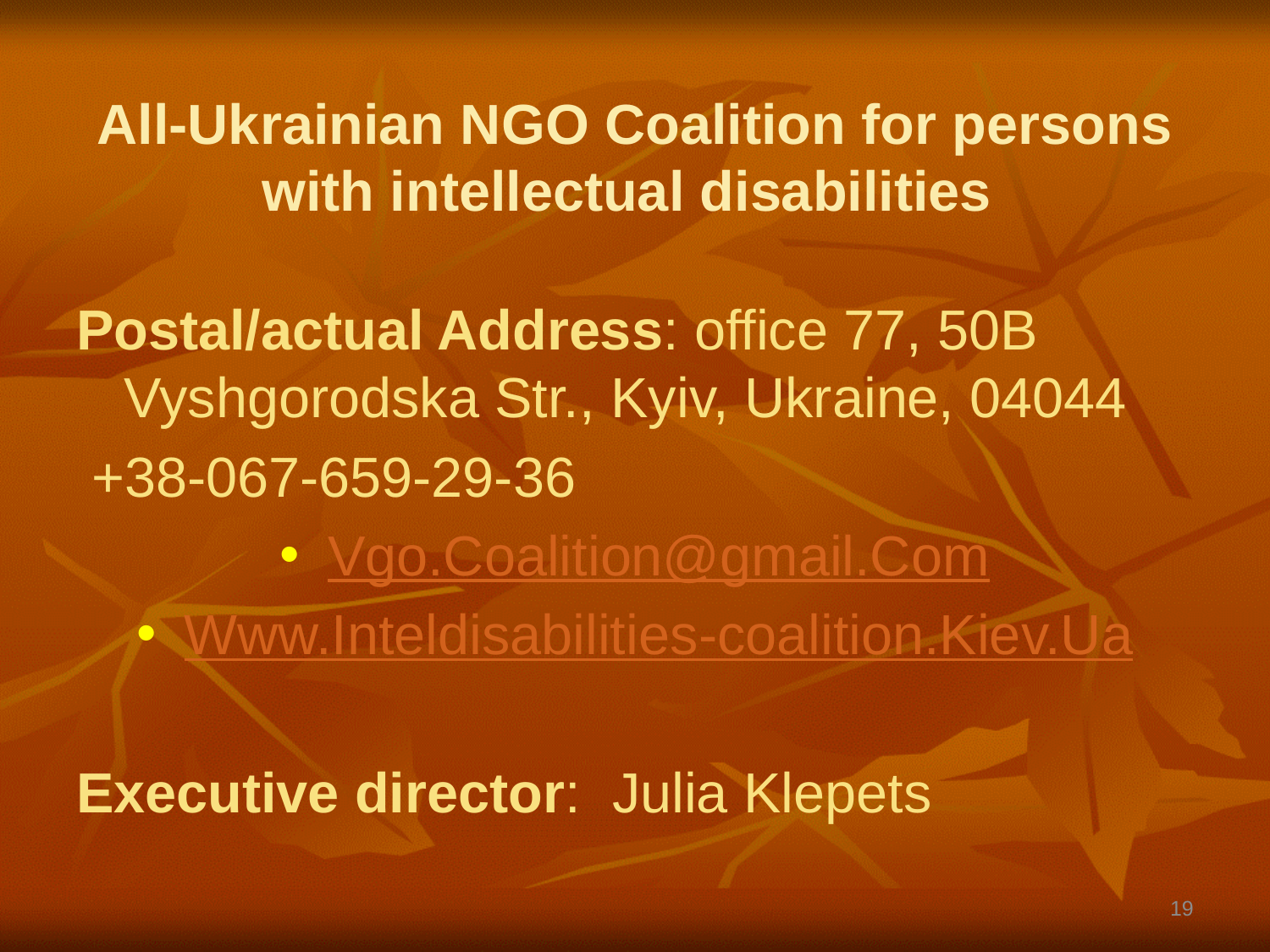

# All-Ukrainian NGO Coalition for persons with intellectual disabilities
Postal/actual Address: office 77, 50B Vyshgorodska Str., Kyiv, Ukraine, 04044
 +38-067-659-29-36
Vgo.Coalition@gmail.Com
Www.Inteldisabilities-coalition.Kiev.Ua

Executive director:  Julia Klepets

19